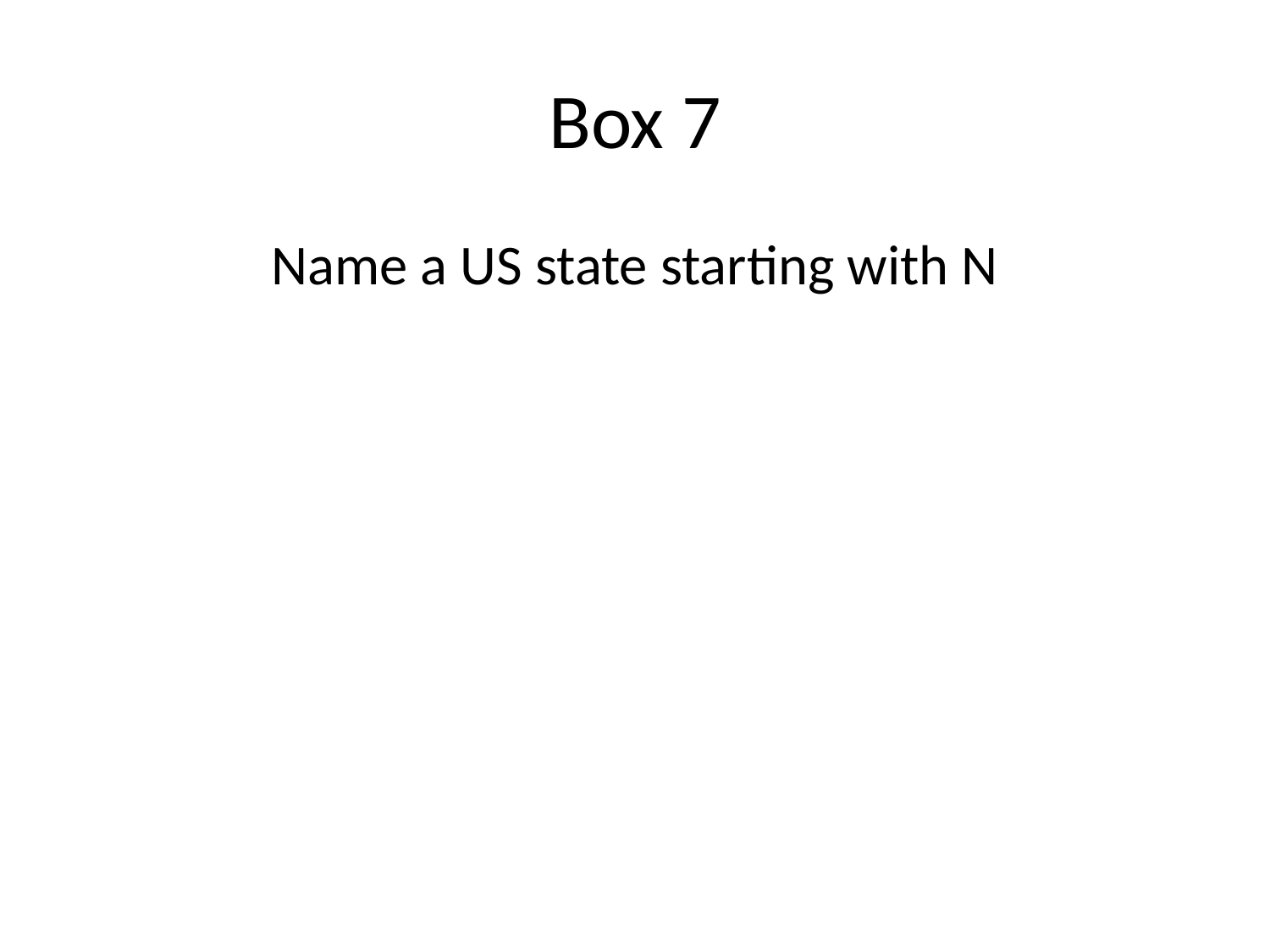

# Box 7
Name a US state starting with N